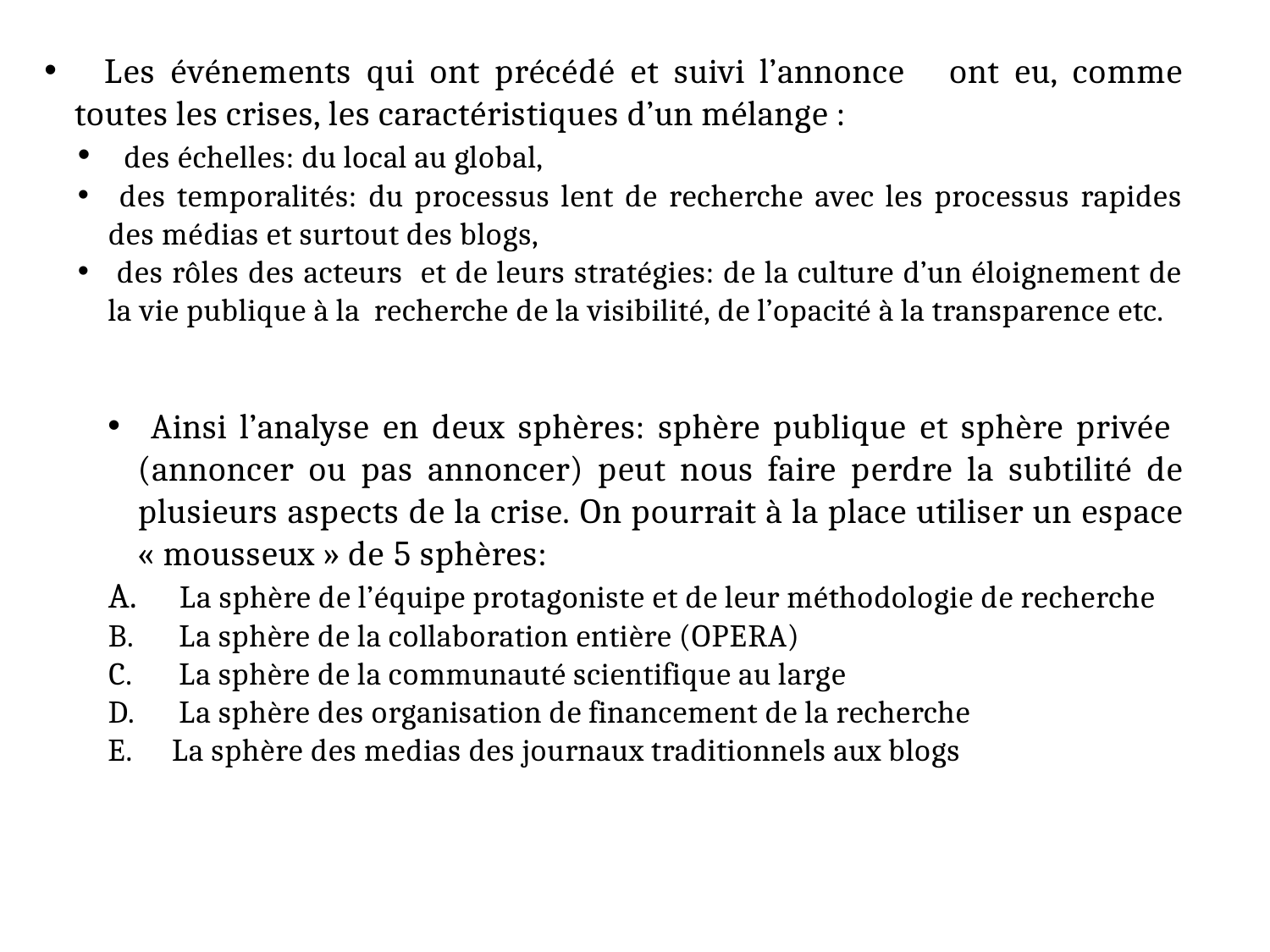

Les événements qui ont précédé et suivi l’annonce   ont eu, comme toutes les crises, les caractéristiques d’un mélange :
  des échelles: du local au global,
 des temporalités: du processus lent de recherche avec les processus rapides des médias et surtout des blogs,
 des rôles des acteurs  et de leurs stratégies: de la culture d’un éloignement de la vie publique à la  recherche de la visibilité, de l’opacité à la transparence etc.

 Ainsi l’analyse en deux sphères: sphère publique et sphère privée  (annoncer ou pas annoncer) peut nous faire perdre la subtilité de plusieurs aspects de la crise. On pourrait à la place utiliser un espace « mousseux » de 5 sphères:
 La sphère de l’équipe protagoniste et de leur méthodologie de recherche
 La sphère de la collaboration entière (OPERA)
 La sphère de la communauté scientifique au large
 La sphère des organisation de financement de la recherche
La sphère des medias des journaux traditionnels aux blogs